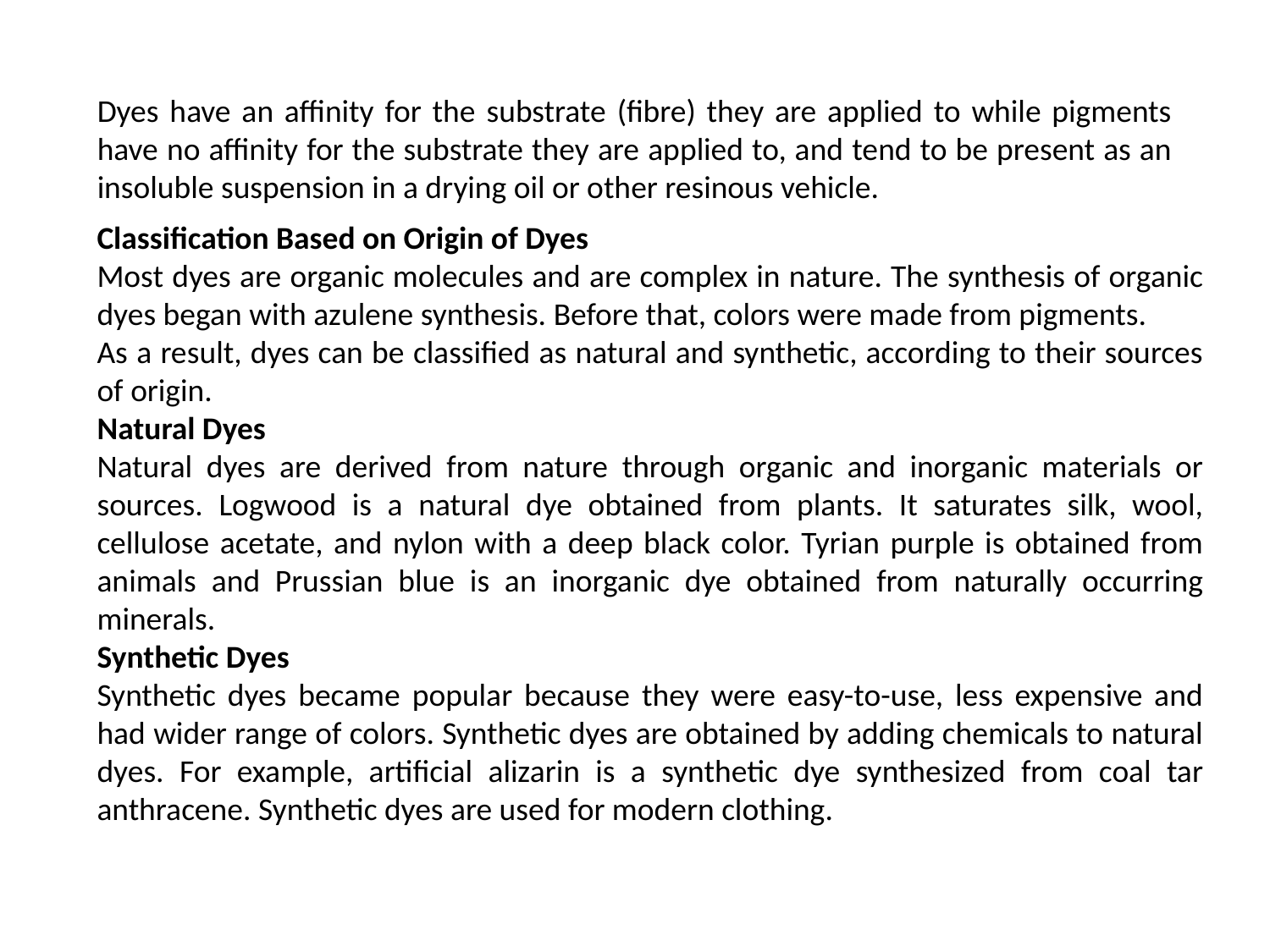

Dyes have an affinity for the substrate (fibre) they are applied to while pigments have no affinity for the substrate they are applied to, and tend to be present as an insoluble suspension in a drying oil or other resinous vehicle.
Classification Based on Origin of Dyes
Most dyes are organic molecules and are complex in nature. The synthesis of organic dyes began with azulene synthesis. Before that, colors were made from pigments.
As a result, dyes can be classified as natural and synthetic, according to their sources of origin.
Natural Dyes
Natural dyes are derived from nature through organic and inorganic materials or sources. Logwood is a natural dye obtained from plants. It saturates silk, wool, cellulose acetate, and nylon with a deep black color. Tyrian purple is obtained from animals and Prussian blue is an inorganic dye obtained from naturally occurring minerals.
Synthetic Dyes
Synthetic dyes became popular because they were easy-to-use, less expensive and had wider range of colors. Synthetic dyes are obtained by adding chemicals to natural dyes. For example, artificial alizarin is a synthetic dye synthesized from coal tar anthracene. Synthetic dyes are used for modern clothing.